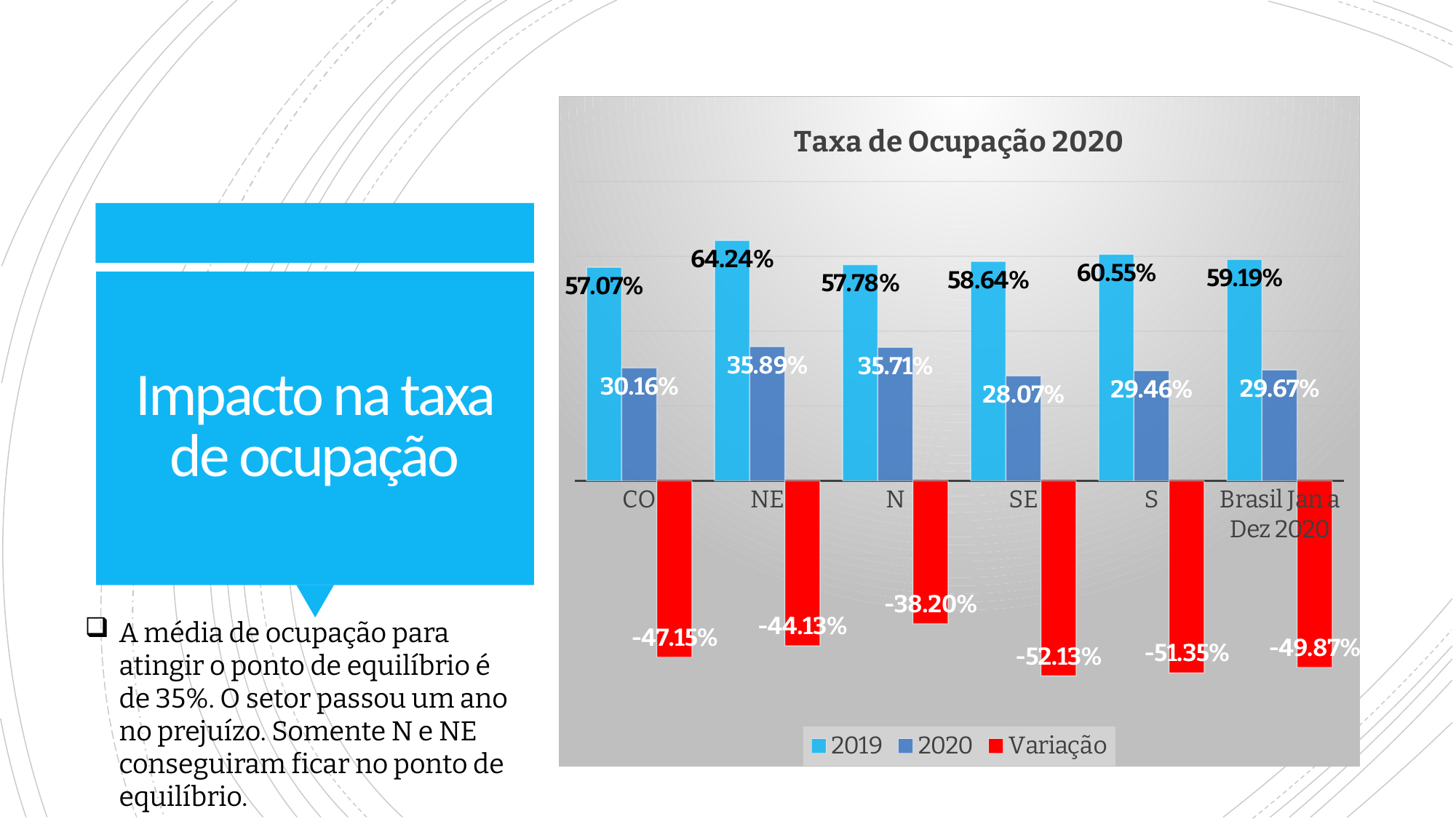

### Chart: Taxa de Ocupação 2020

| Category | 2019 | 2020 | Variação |
|---|---|---|---|
| CO | 0.5707 | 0.3016 | -0.47152619589977224 |
| NE | 0.6424 | 0.3589 | -0.4413138231631382 |
| N | 0.5778 | 0.3571 | -0.3819660782277605 |
| SE | 0.5864 | 0.2807 | -0.5213165075034106 |
| S | 0.6055 | 0.2946 | -0.5134599504541701 |
| Brasil Jan a Dez 2020 | 0.5919 | 0.2967 | -0.4987328940699442 |
# Impacto na taxa de ocupação
A média de ocupação para atingir o ponto de equilíbrio é de 35%. O setor passou um ano no prejuízo. Somente N e NE conseguiram ficar no ponto de equilíbrio.